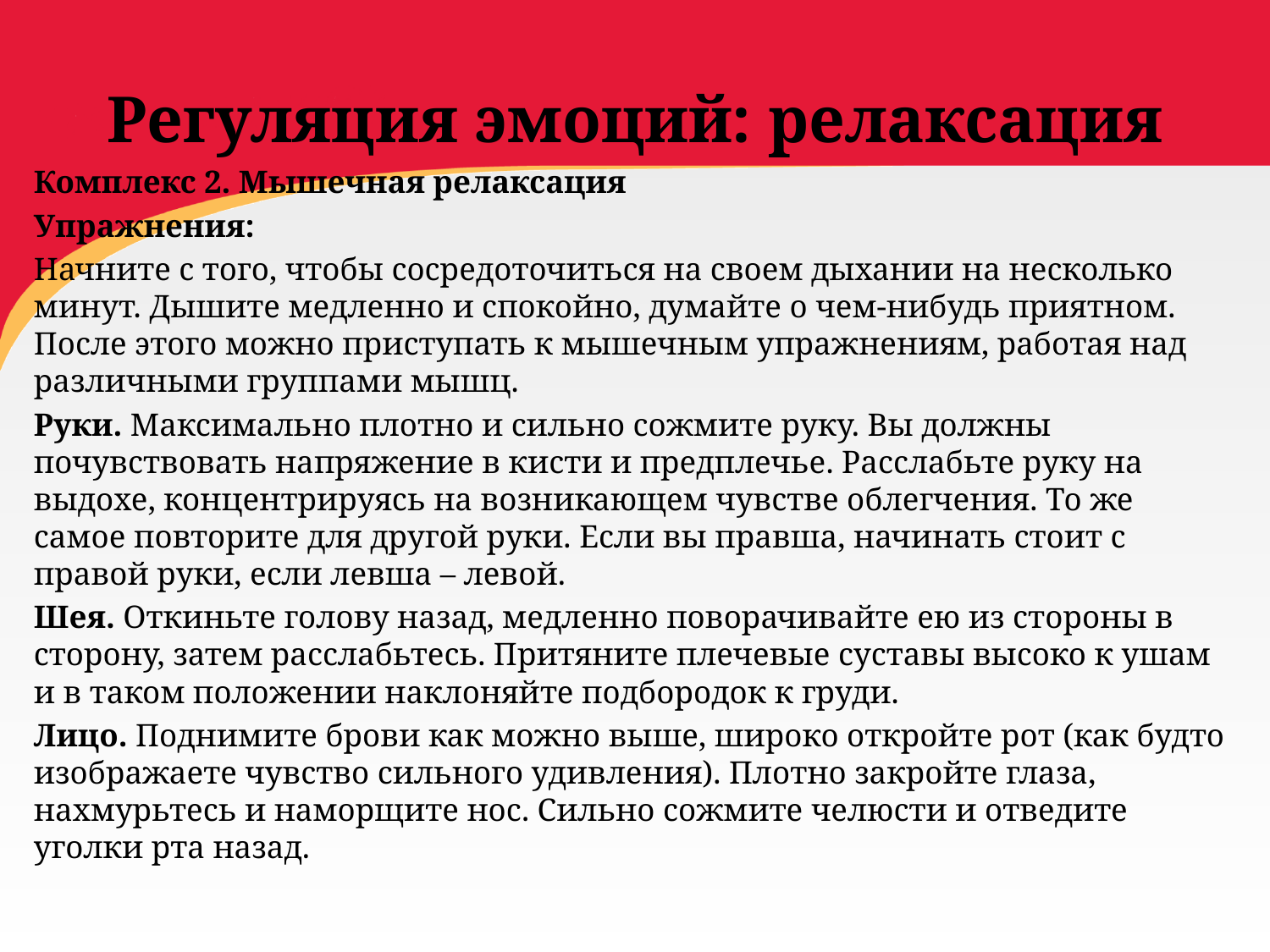

# Регуляция эмоций: релаксация

Комплекс 2. Мышечная релаксация
Упражнения:
Начните с того, чтобы сосредоточиться на своем дыхании на несколько минут. Дышите медленно и спокойно, думайте о чем-нибудь приятном. После этого можно приступать к мышечным упражнениям, работая над различными группами мышц.
Руки. Максимально плотно и сильно сожмите руку. Вы должны почувствовать напряжение в кисти и предплечье. Расслабьте руку на выдохе, концентрируясь на возникающем чувстве облегчения. То же самое повторите для другой руки. Если вы правша, начинать стоит с правой руки, если левша – левой.
Шея. Откиньте голову назад, медленно поворачивайте ею из стороны в сторону, затем расслабьтесь. Притяните плечевые суставы высоко к ушам и в таком положении наклоняйте подбородок к груди.
Лицо. Поднимите брови как можно выше, широко откройте рот (как будто изображаете чувство сильного удивления). Плотно закройте глаза, нахмурьтесь и наморщите нос. Сильно сожмите челюсти и отведите уголки рта назад.